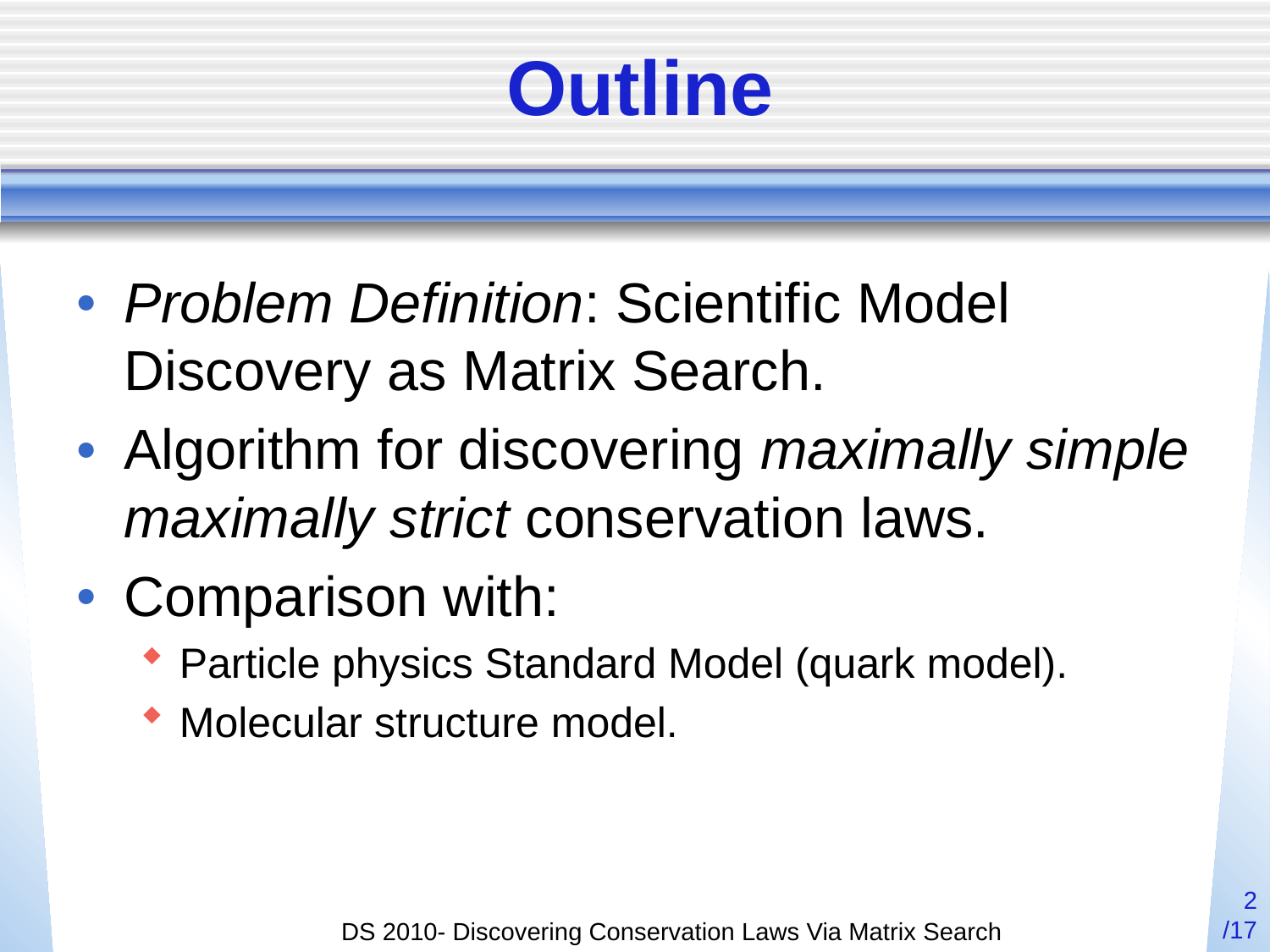

# Outline
Problem Definition: Scientific Model Discovery as Matrix Search.
Algorithm for discovering maximally simple maximally strict conservation laws.
Comparison with:
Particle physics Standard Model (quark model).
Molecular structure model.
2
/17
DS 2010- Discovering Conservation Laws Via Matrix Search